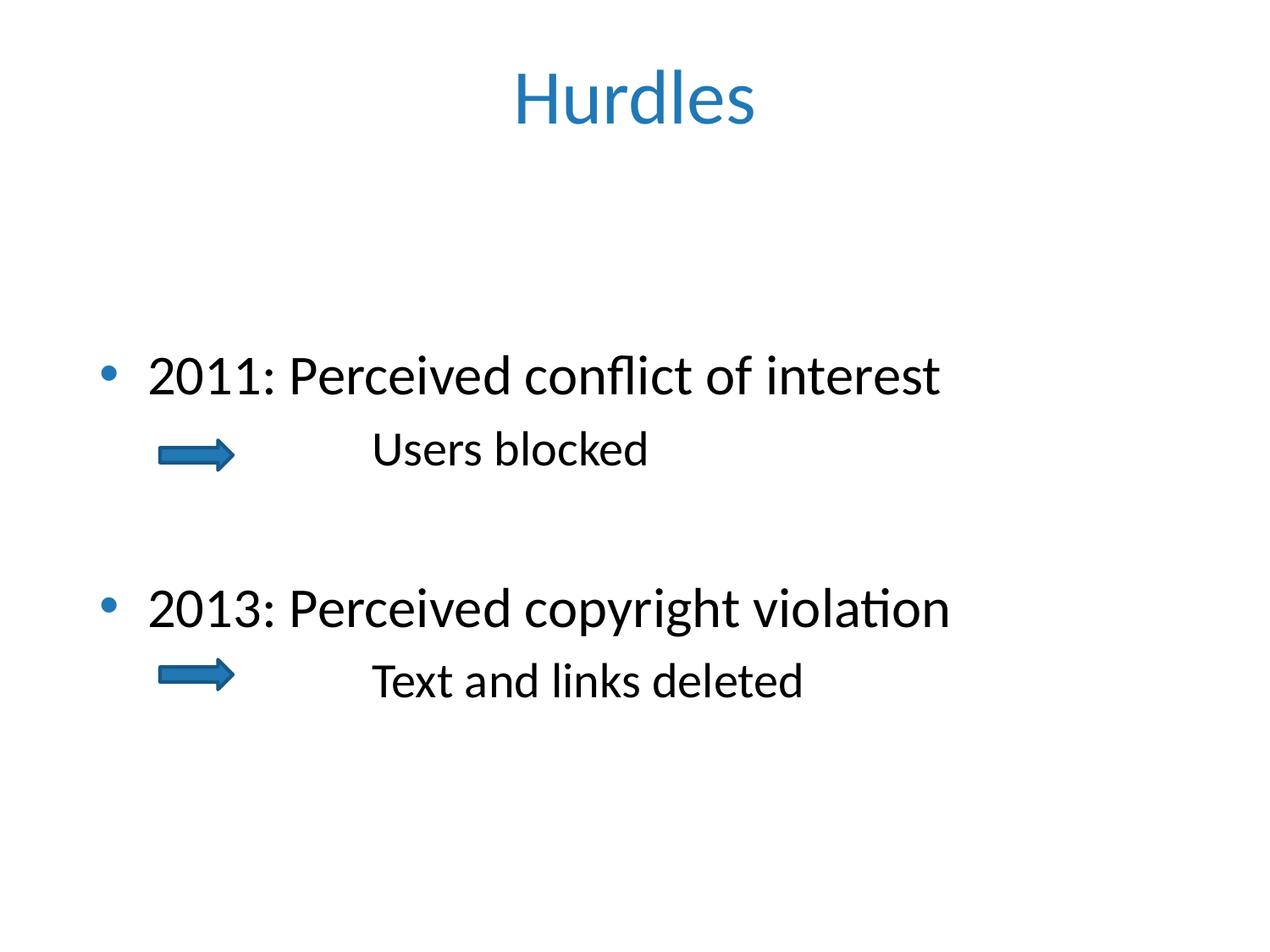

# Hurdles

2011: Perceived conflict of interest
	         Users blocked

2013: Perceived copyright violation
	         Text and links deleted